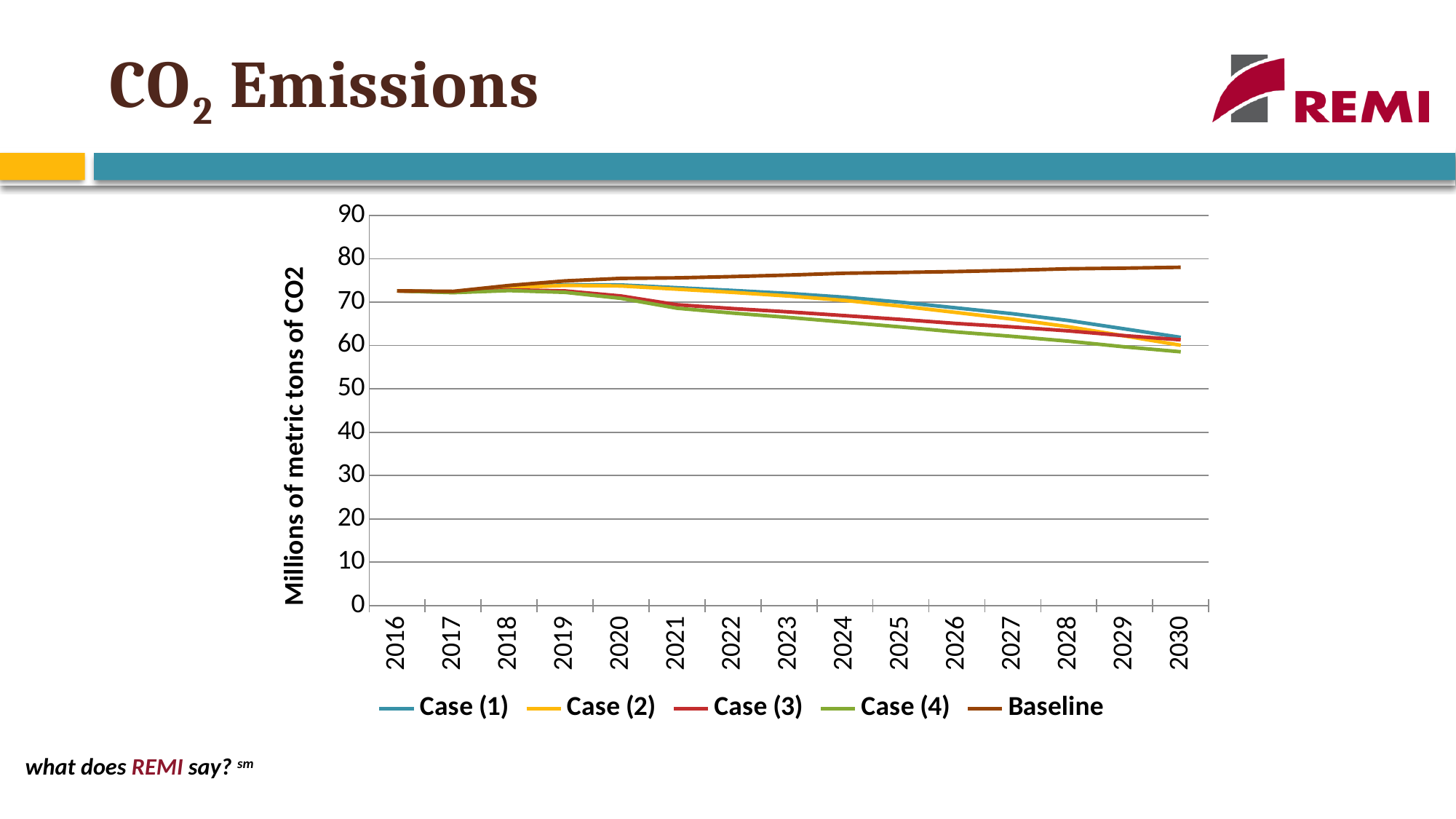

# CO2 Emissions

### Chart

| Category | Case (1) | Case (2) | Case (3) | Case (4) | Baseline |
|---|---|---|---|---|---|
| 2016 | 72.6034798158695 | 72.6034798158695 | 72.6034798158695 | 72.6034798158695 | 72.6034798158695 |
| 2017 | 72.36186699772992 | 72.33393293537975 | 72.24079585713885 | 72.18510933914938 | 72.4829381383207 |
| 2018 | 73.42291127371128 | 73.34762806544667 | 72.83296848886707 | 72.66541384903698 | 73.84429897717146 |
| 2019 | 73.9989847153078 | 73.85680177203874 | 72.58743692664291 | 72.2542063618523 | 74.89724239900333 |
| 2020 | 73.95513581471562 | 73.72728140962917 | 71.41677273587234 | 70.87031511803993 | 75.47815366202164 |
| 2021 | 73.32465082801436 | 72.99380239813303 | 69.39176426696892 | 68.59391050344958 | 75.60158515282978 |
| 2022 | 72.69255434151756 | 72.2421235496535 | 68.50527008402301 | 67.46286165555125 | 75.89459524430781 |
| 2023 | 71.99459939953977 | 71.4088232182603 | 67.74687309528375 | 66.46563183526348 | 76.2423257037958 |
| 2024 | 71.1258301542601 | 70.39042781500261 | 66.88587617234032 | 65.37238840604594 | 76.67038536138614 |
| 2025 | 69.98576648912655 | 69.08817457438879 | 66.01454992521343 | 64.27475747975882 | 76.84514055406815 |
| 2026 | 68.66235102122133 | 67.59196862148252 | 65.06566471368342 | 63.10600386553392 | 77.05461907214399 |
| 2027 | 67.32120198709309 | 66.06915886415402 | 64.27123716050005 | 62.097502279158846 | 77.34251498875594 |
| 2028 | 65.7499174346145 | 64.31028984527744 | 63.36106591855038 | 60.980146063901444 | 77.6941750149348 |
| 2029 | 63.82308217189605 | 62.19391465952346 | 62.265455107690606 | 59.68561754153958 | 77.84172574974656 |
| 2030 | 61.870837097547124 | 60.05255145011603 | 61.31353413776306 | 58.542236893750065 | 78.0326229312876 |